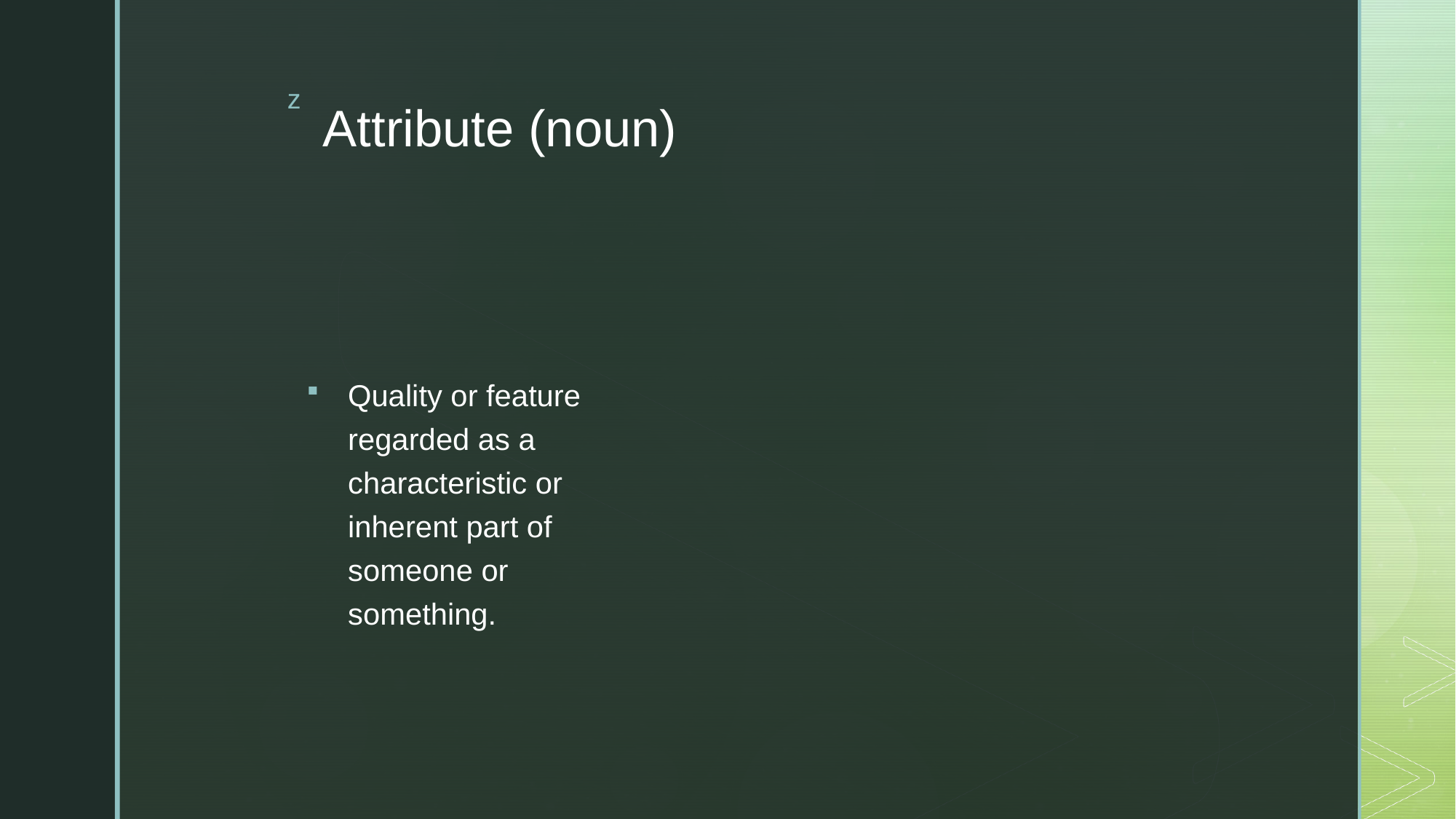

# Attribute (noun)
Quality or feature regarded as a characteristic or inherent part of someone or something.